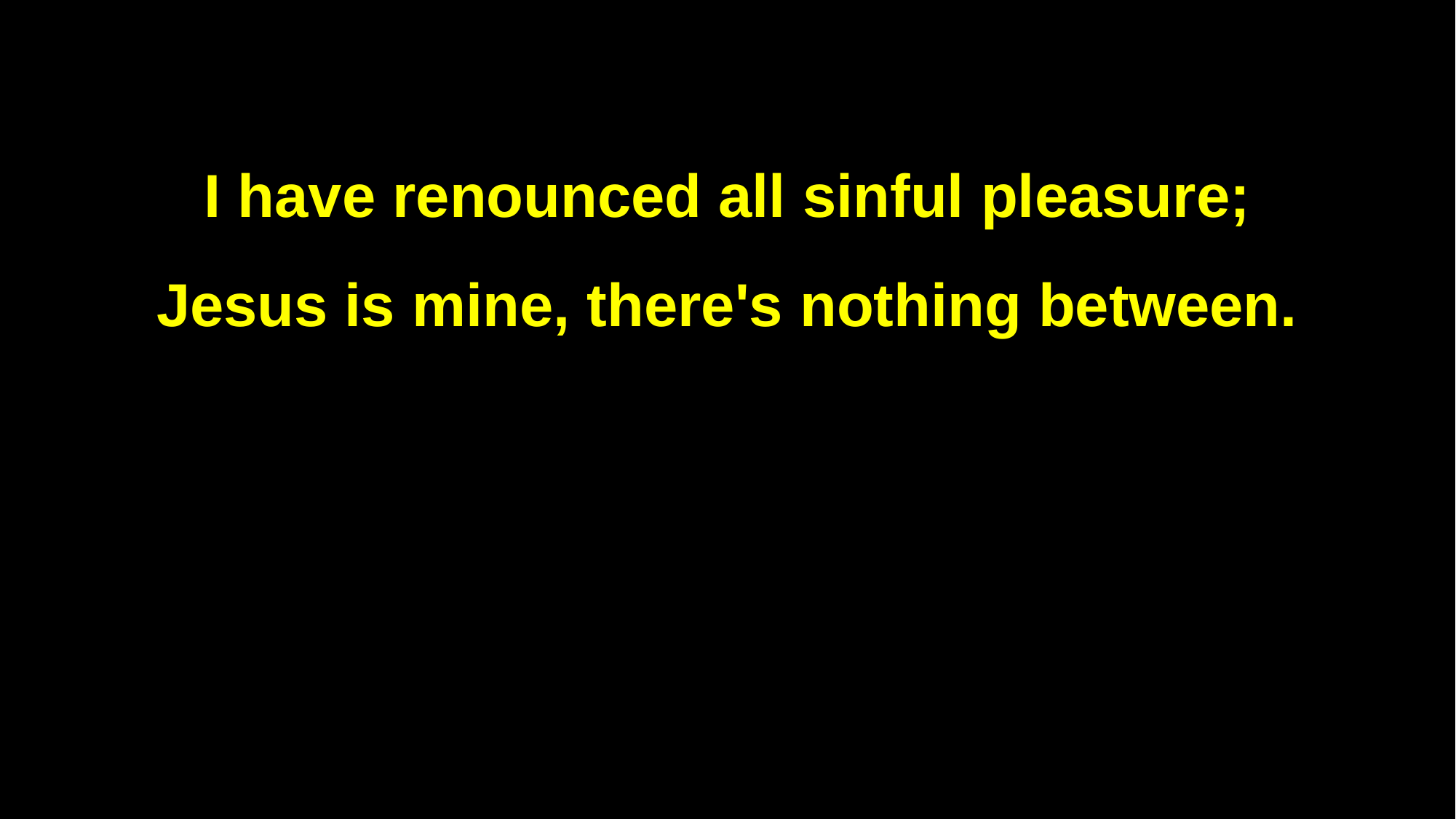

I have renounced all sinful pleasure;
Jesus is mine, there's nothing between.